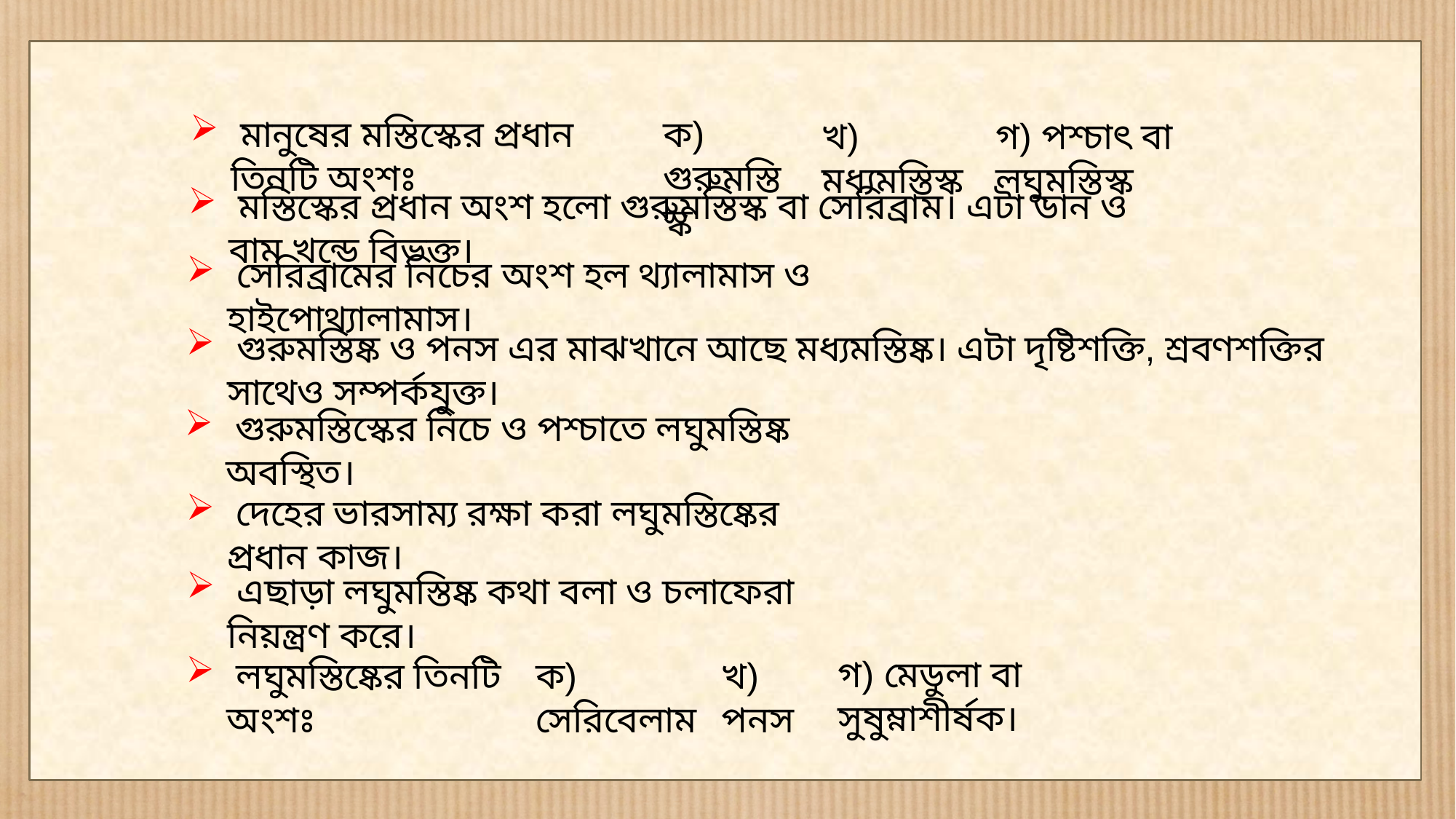

মানুষের মস্তিস্কের প্রধান তিনটি অংশঃ
ক) গুরুমস্তিস্ক
গ) পশ্চাৎ বা লঘুমস্তিস্ক
খ) মধ্যমস্তিস্ক
 মস্তিস্কের প্রধান অংশ হলো গুরুমস্তিস্ক বা সেরিব্রাম। এটা ডান ও বাম খন্ডে বিভক্ত।
 সেরিব্রামের নিচের অংশ হল থ্যালামাস ও হাইপোথ্যালামাস।
 গুরুমস্তিষ্ক ও পনস এর মাঝখানে আছে মধ্যমস্তিষ্ক। এটা দৃষ্টিশক্তি, শ্রবণশক্তির সাথেও সম্পর্কযুক্ত।
 গুরুমস্তিস্কের নিচে ও পশ্চাতে লঘুমস্তিষ্ক অবস্থিত।
 দেহের ভারসাম্য রক্ষা করা লঘুমস্তিষ্কের প্রধান কাজ।
 এছাড়া লঘুমস্তিষ্ক কথা বলা ও চলাফেরা নিয়ন্ত্রণ করে।
গ) মেডুলা বা সুষুম্নাশীর্ষক।
 লঘুমস্তিষ্কের তিনটি অংশঃ
খ) পনস
ক) সেরিবেলাম